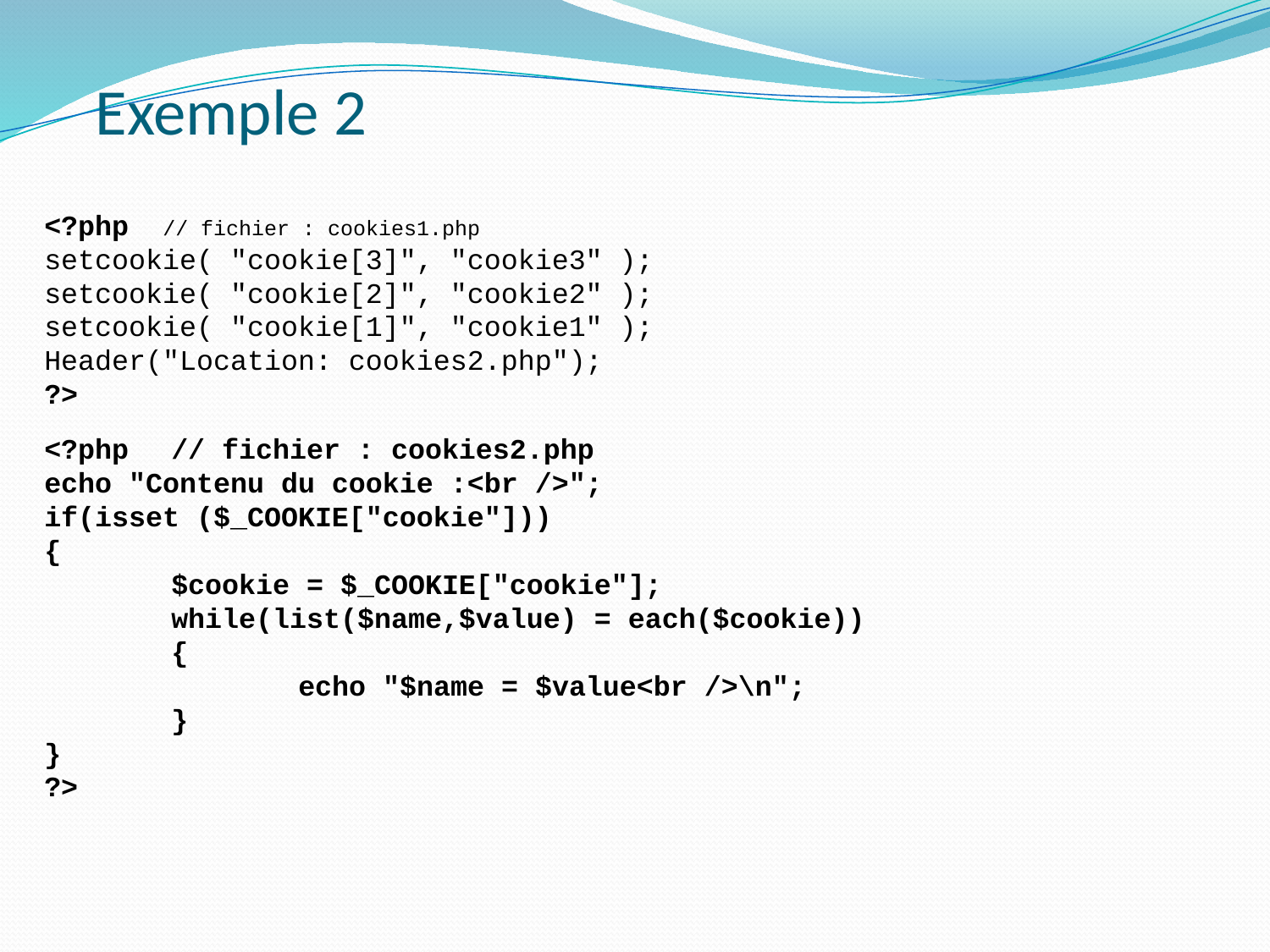

# Exemple 2
<?php  // fichier : cookies1.php
setcookie( "cookie[3]", "cookie3" );
setcookie( "cookie[2]", "cookie2" );
setcookie( "cookie[1]", "cookie1" );
Header("Location: cookies2.php");
?>

<?php	// fichier : cookies2.php
echo "Contenu du cookie :<br />";
if(isset ($_COOKIE["cookie"]))
{
	$cookie = $_COOKIE["cookie"];
	while(list($name,$value) = each($cookie))
	{
		echo "$name = $value<br />\n";
	}
}
?>